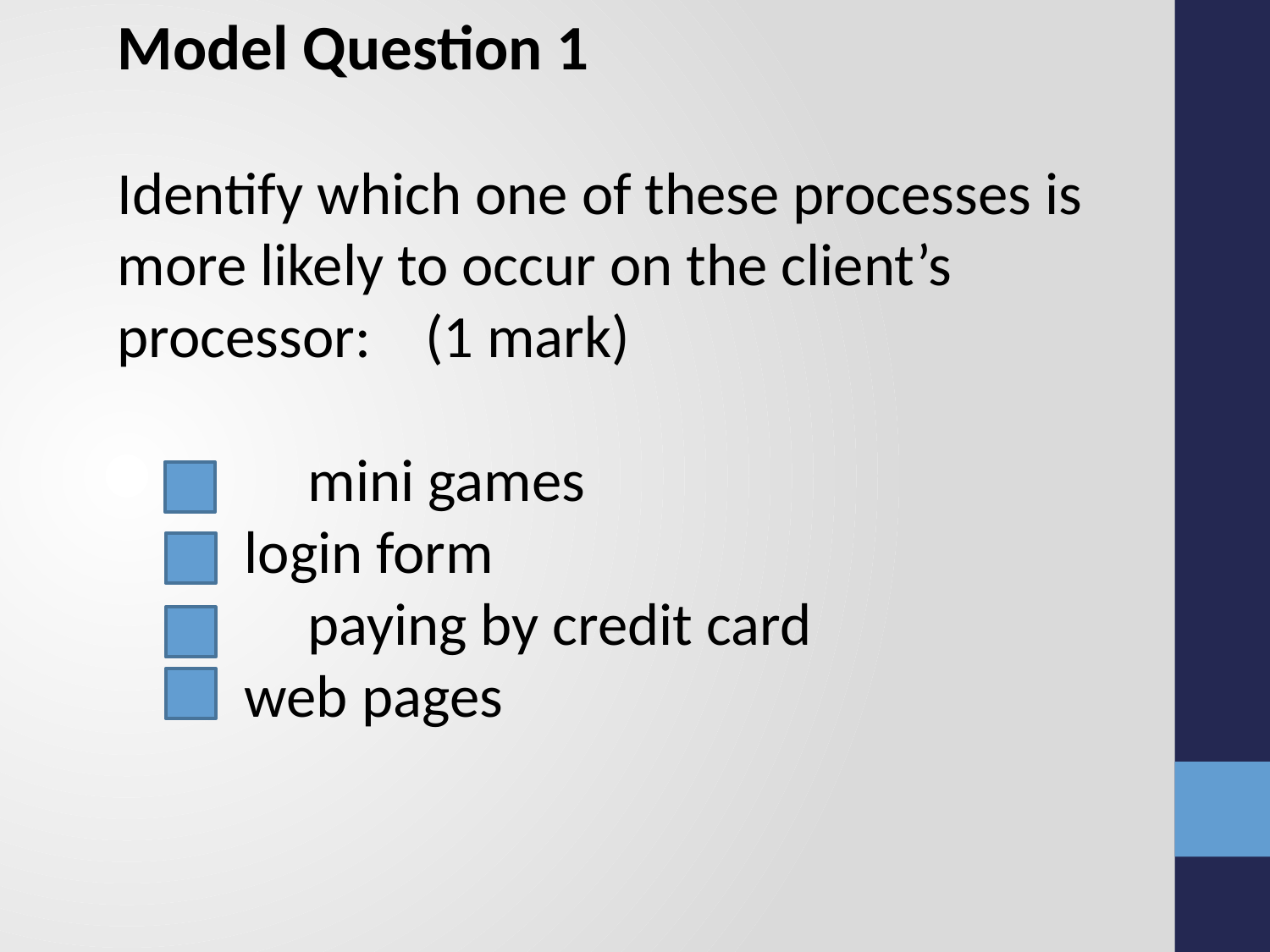

Model Question 1

Identify which one of these processes is more likely to occur on the client’s processor:    (1 mark)

	mini games
	login form
	paying by credit card
	web pages